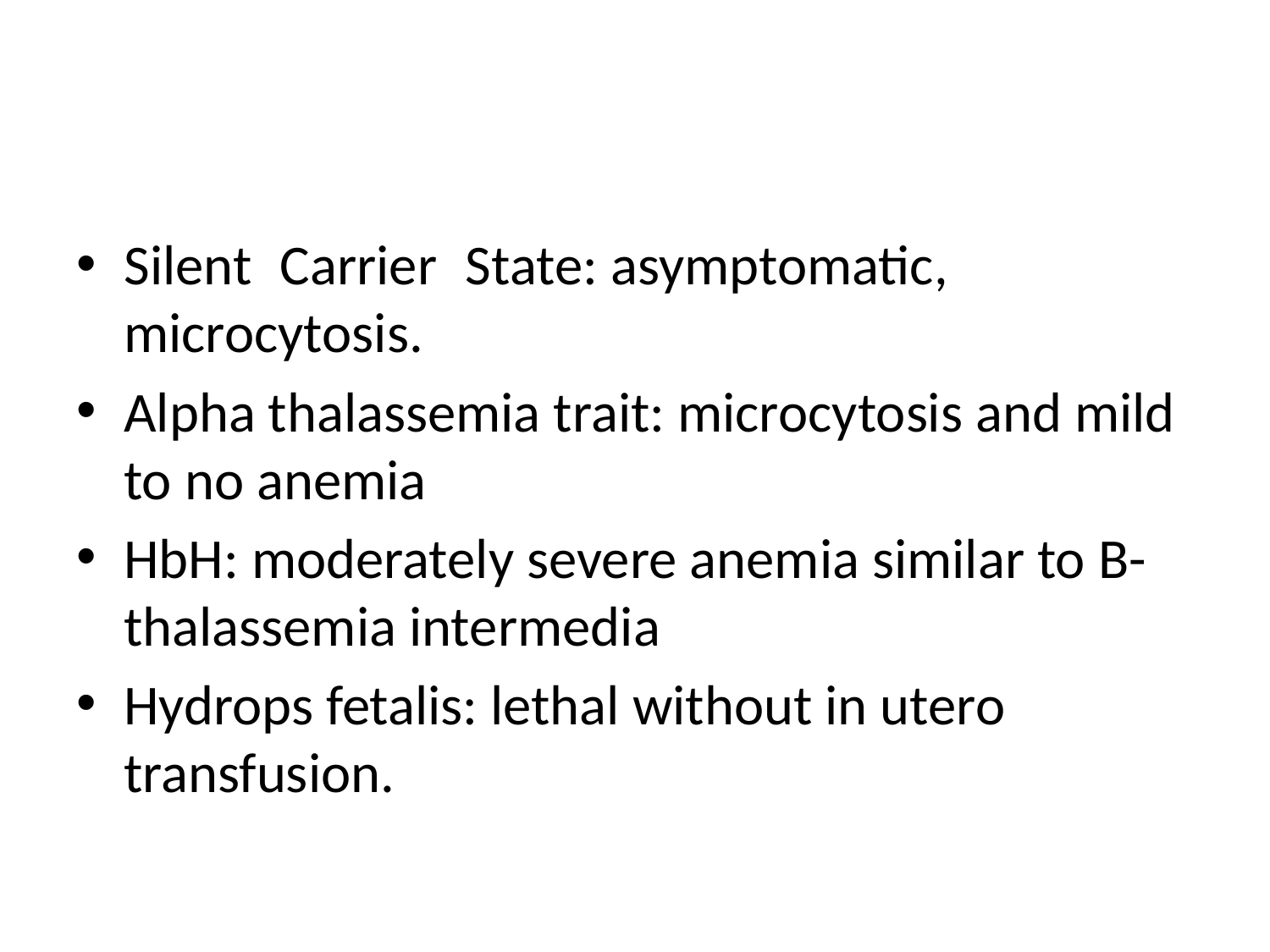

#
Silent Carrier State: asymptomatic, microcytosis.
Alpha thalassemia trait: microcytosis and mild to no anemia
HbH: moderately severe anemia similar to B-thalassemia intermedia
Hydrops fetalis: lethal without in utero transfusion.